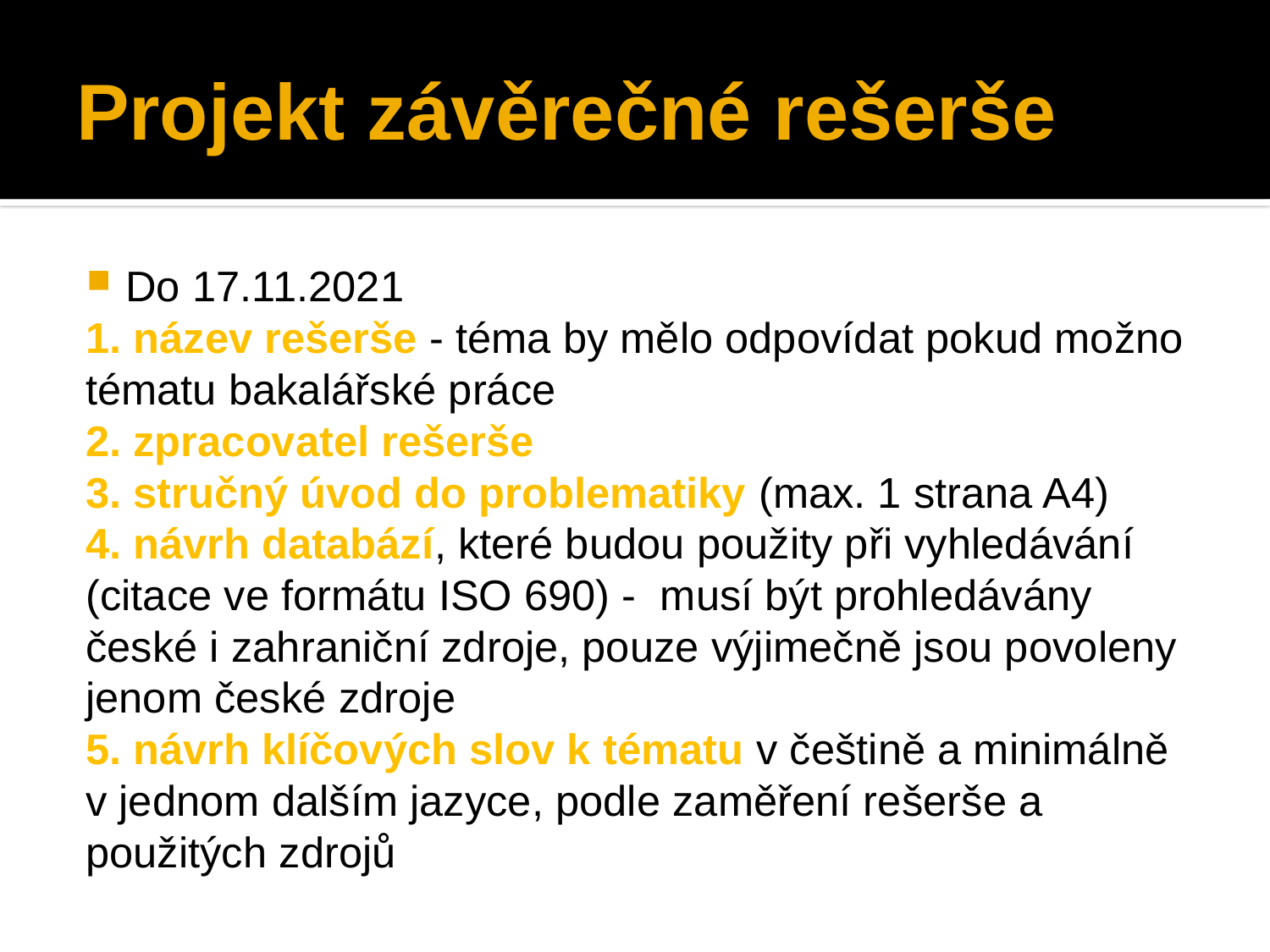

# Projekt závěrečné rešerše
Do 17.11.2021
1. název rešerše - téma by mělo odpovídat pokud možno tématu bakalářské práce
2. zpracovatel rešerše
3. stručný úvod do problematiky (max. 1 strana A4)
4. návrh databází, které budou použity při vyhledávání (citace ve formátu ISO 690) -  musí být prohledávány české i zahraniční zdroje, pouze výjimečně jsou povoleny jenom české zdroje
5. návrh klíčových slov k tématu v češtině a minimálně v jednom dalším jazyce, podle zaměření rešerše a použitých zdrojů